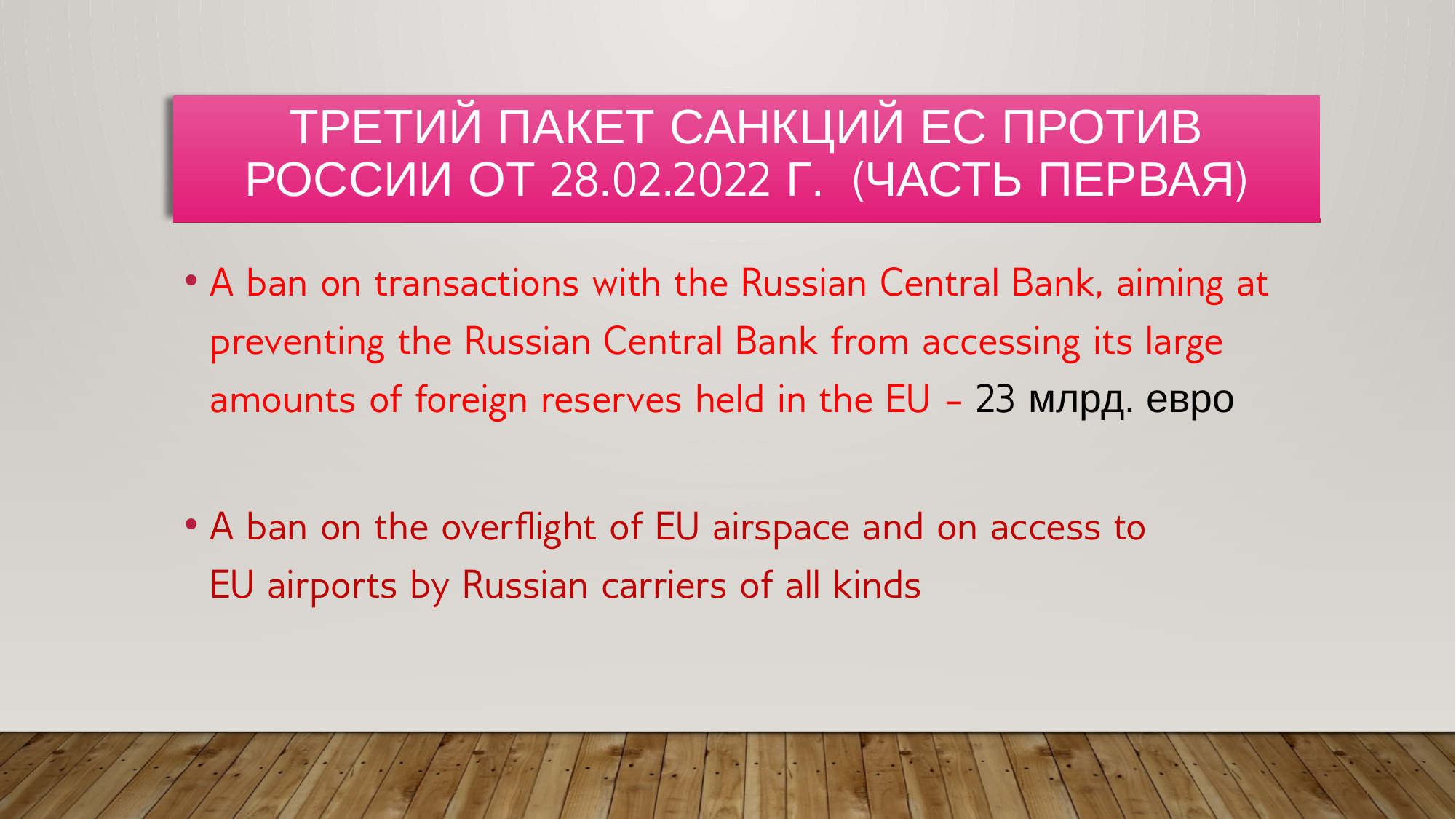

# Третий пакет санкций ЕС против России от 28.02.2022 г.  (часть первая)
A ban on transactions with the Russian Central Bank, aiming at preventing the Russian Central Bank from accessing its large amounts of foreign reserves held in the EU – 23 млрд. евро
A ban on the overflight of EU airspace and on access to EU airports by Russian carriers of all kinds